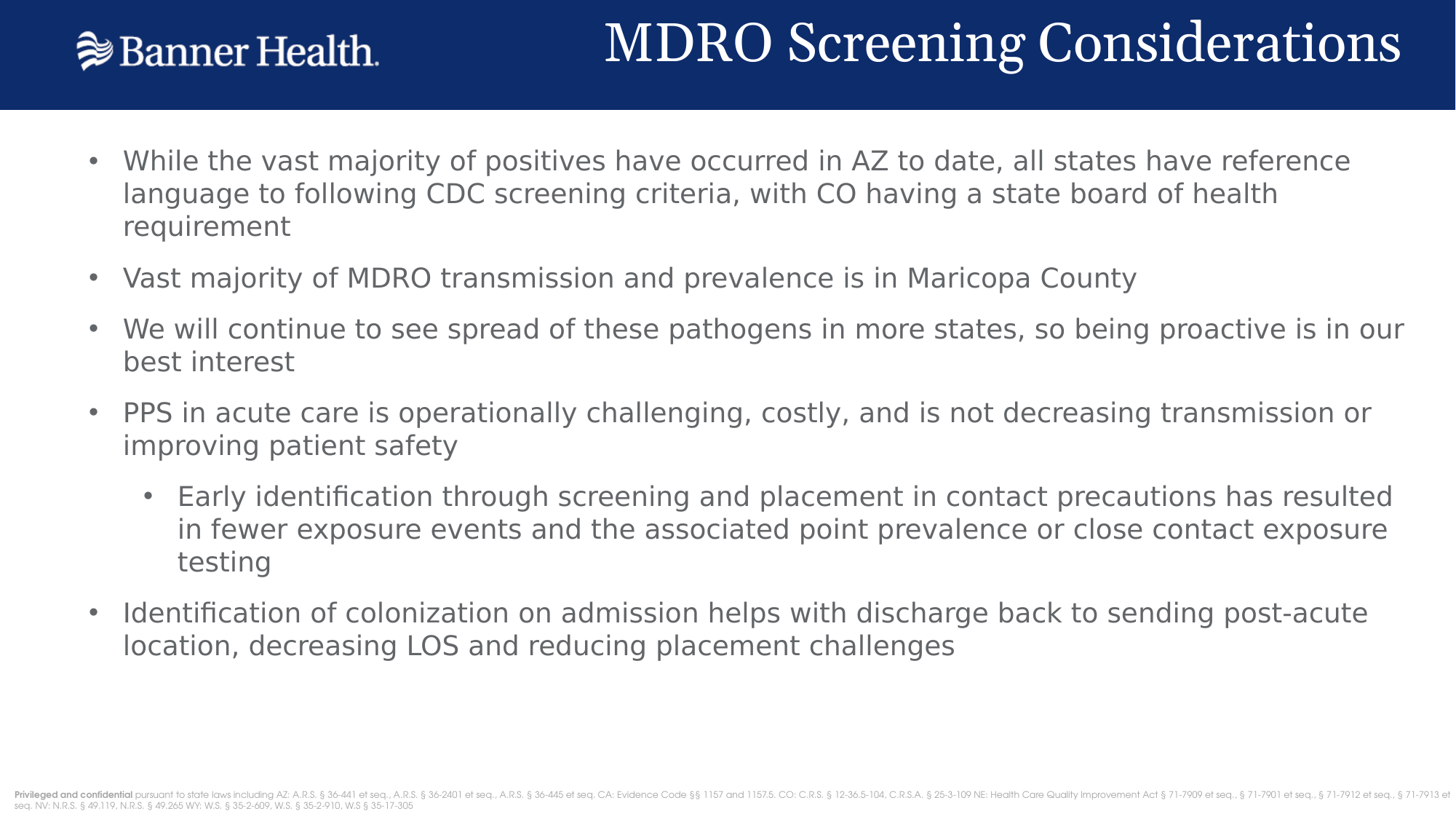

MDRO Screening Considerations
While the vast majority of positives have occurred in AZ to date, all states have reference language to following CDC screening criteria, with CO having a state board of health requirement
Vast majority of MDRO transmission and prevalence is in Maricopa County
We will continue to see spread of these pathogens in more states, so being proactive is in our best interest
PPS in acute care is operationally challenging, costly, and is not decreasing transmission or improving patient safety
Early identification through screening and placement in contact precautions has resulted in fewer exposure events and the associated point prevalence or close contact exposure testing
Identification of colonization on admission helps with discharge back to sending post-acute location, decreasing LOS and reducing placement challenges

43
5
8
5
Privileged and confidential pursuant to state laws including AZ: A.R.S. § 36-441 et seq., A.R.S. § 36-2401 et seq., A.R.S. § 36-445 et seq. CA: Evidence Code §§ 1157 and 1157.5. CO: C.R.S. § 12-36.5-104, C.R.S.A. § 25-3-109 NE: Health Care Quality Improvement Act § 71-7909 et seq., § 71-7901 et seq., § 71-7912 et seq., § 71-7913 et seq. NV: N.R.S. § 49.119, N.R.S. § 49.265 WY: W.S. § 35-2-609, W.S. § 35-2-910, W.S § 35-17-305